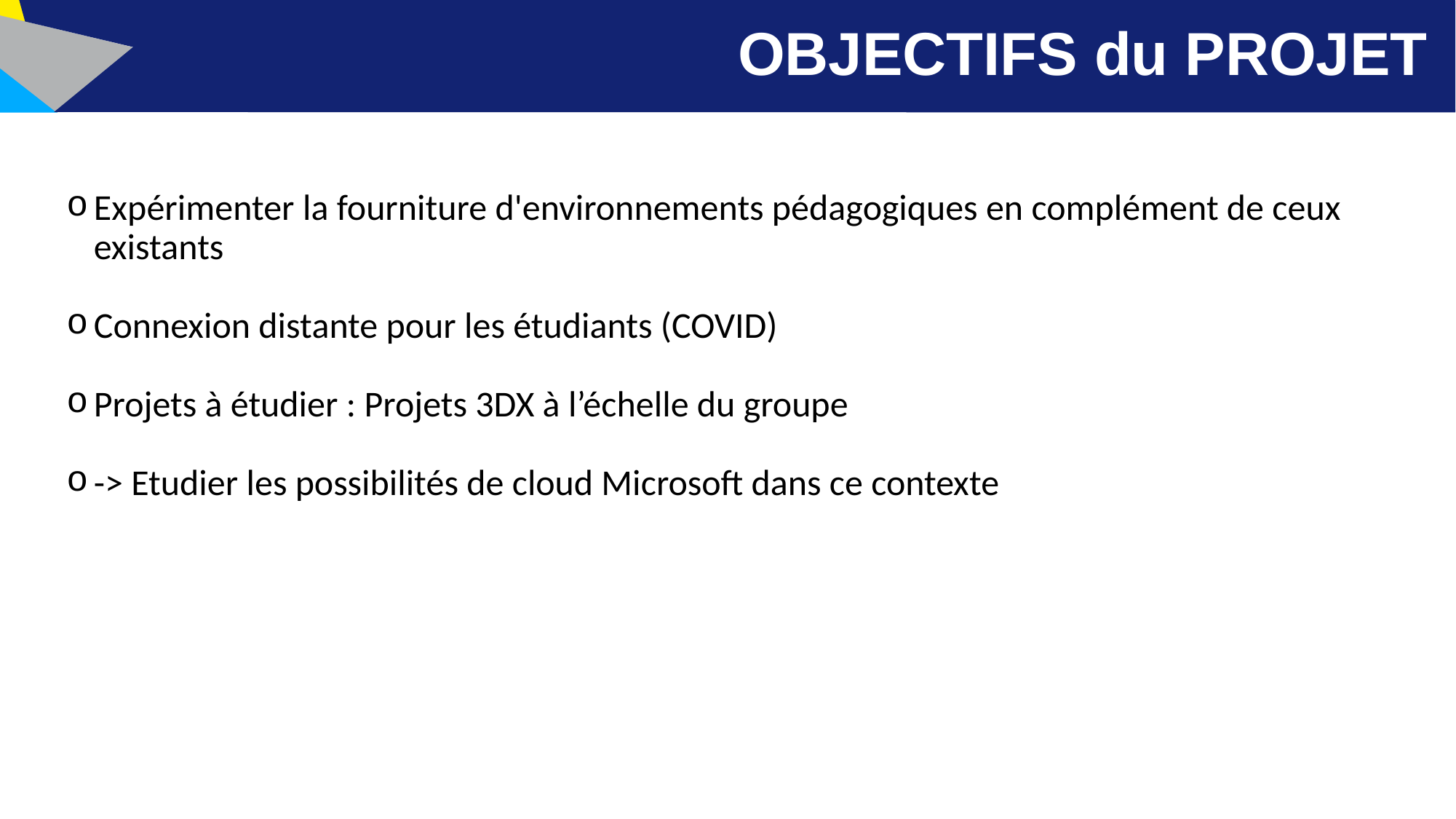

# OBJECTIFS du PROJET
Expérimenter la fourniture d'environnements pédagogiques en complément de ceux existants

Connexion distante pour les étudiants (COVID)

Projets à étudier : Projets 3DX à l’échelle du groupe

-> Etudier les possibilités de cloud Microsoft dans ce contexte